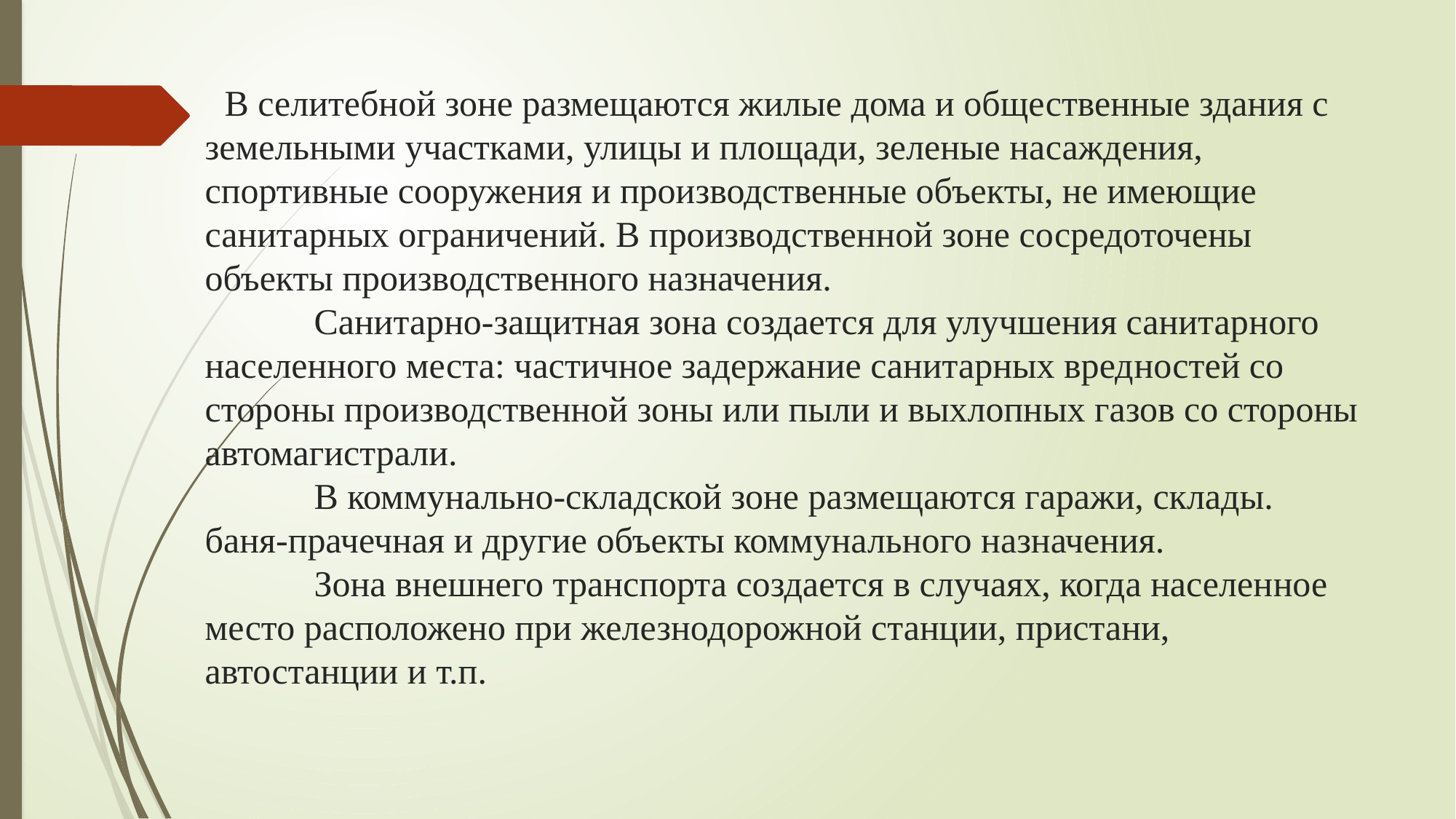

# В селитебной зоне размещаются жилые дома и общественные здания с земельными участками, улицы и площади, зеленые на­саждения, спортивные сооружения и производственные объекты, не имеющие санитарных ограничений. В производственной зоне сосредоточены объекты производственного назначения. Санитарно-защитная зона создается для улучшения санитар­ного населенного места: частичное задержание санитарных вред­ностей со стороны производственной зоны или пыли и выхлопных газов со стороны автомагистрали. В коммунально-складской зоне размещаются гаражи, склады. баня-прачечная и другие объекты коммунального назначения. Зона внешнего транспорта создается в случаях, когда населен­ное место расположено при железнодорожной станции, пристани, автостанции и т.п.